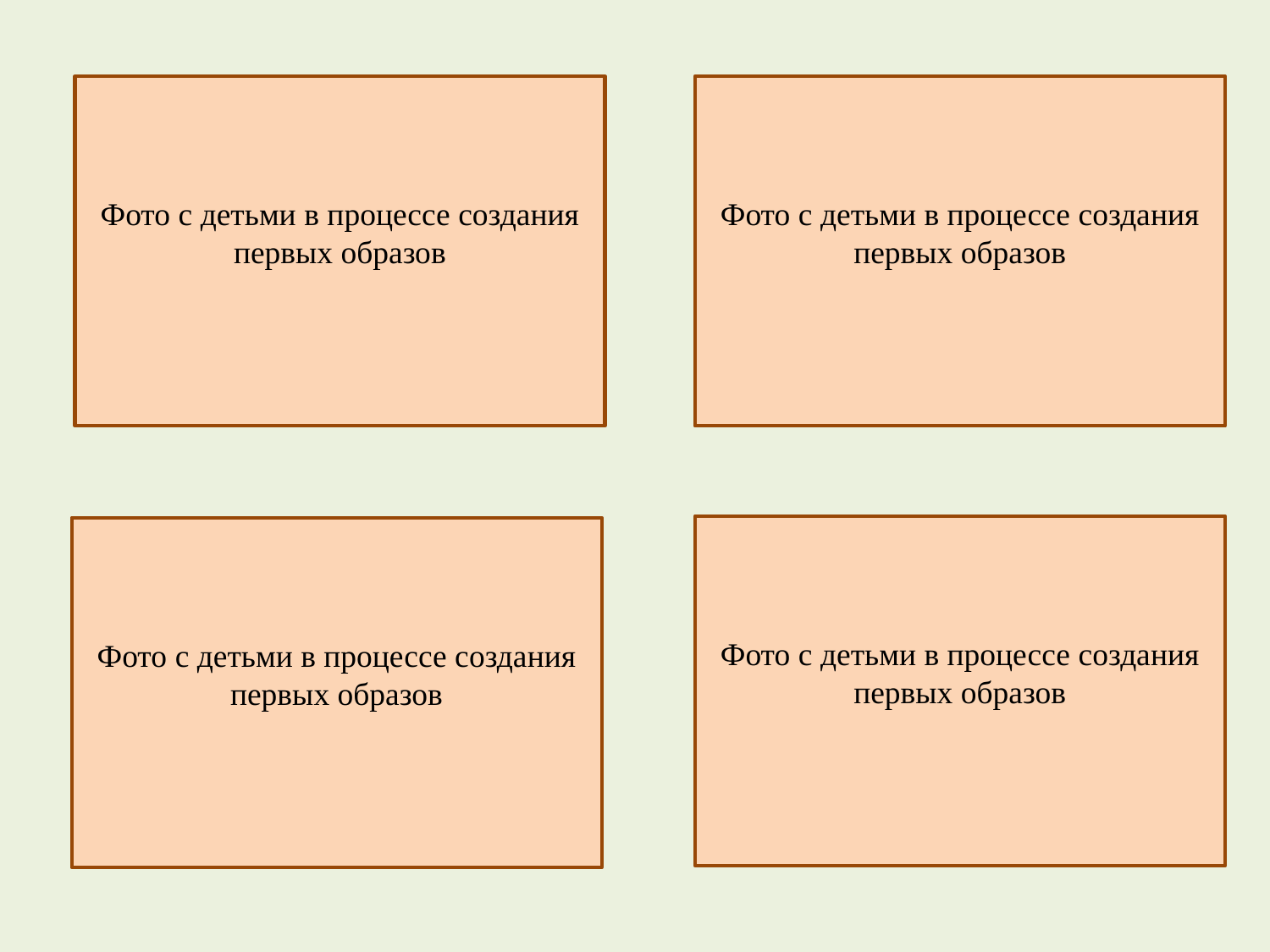

Фото с детьми в процессе создания первых образов

Фото с детьми в процессе создания первых образов

Фото с детьми в процессе создания первых образов

Фото с детьми в процессе создания первых образов